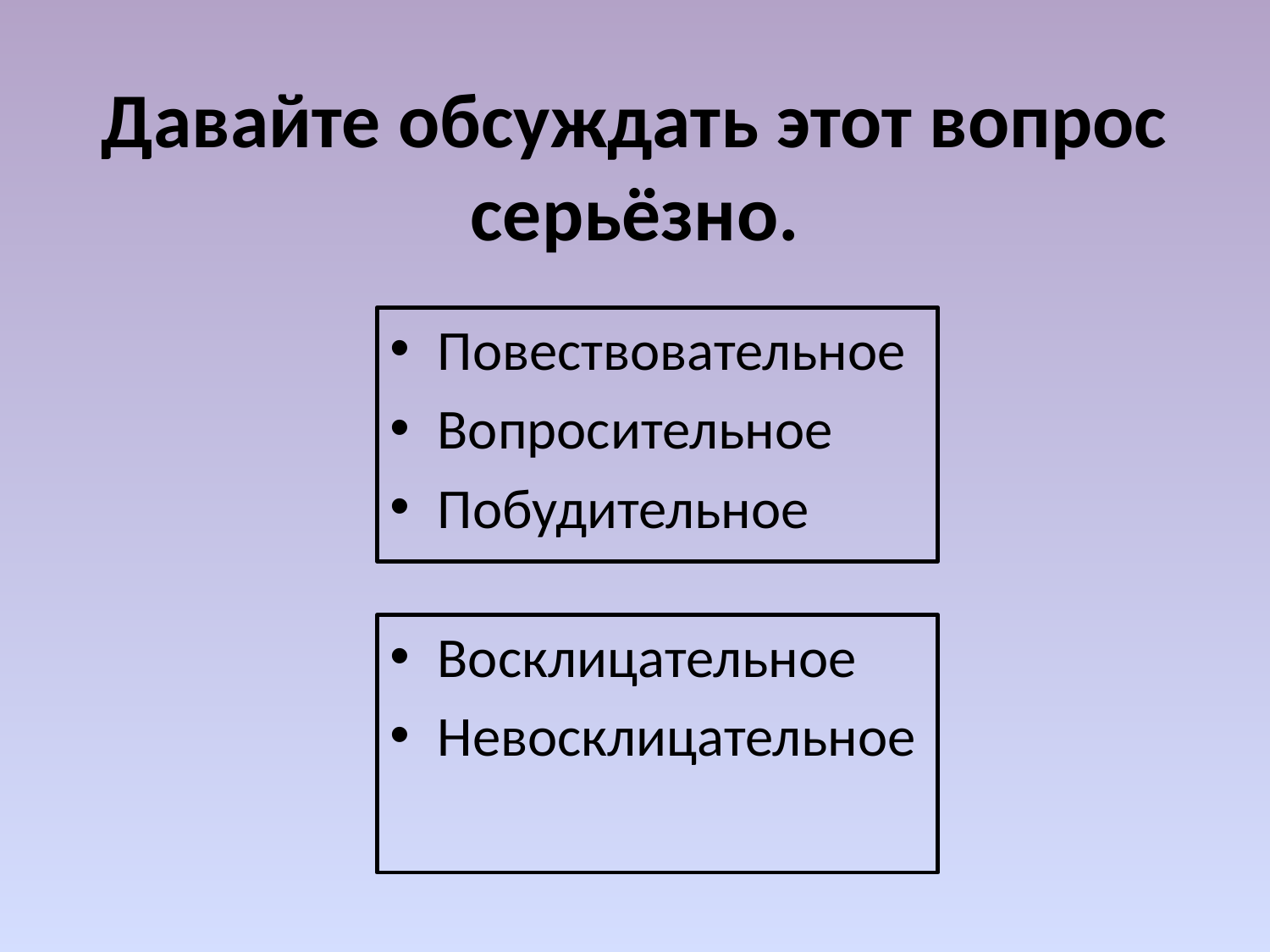

# Давайте обсуждать этот вопрос серьёзно.
Повествовательное
Вопросительное
Побудительное

Восклицательное
Невосклицательное